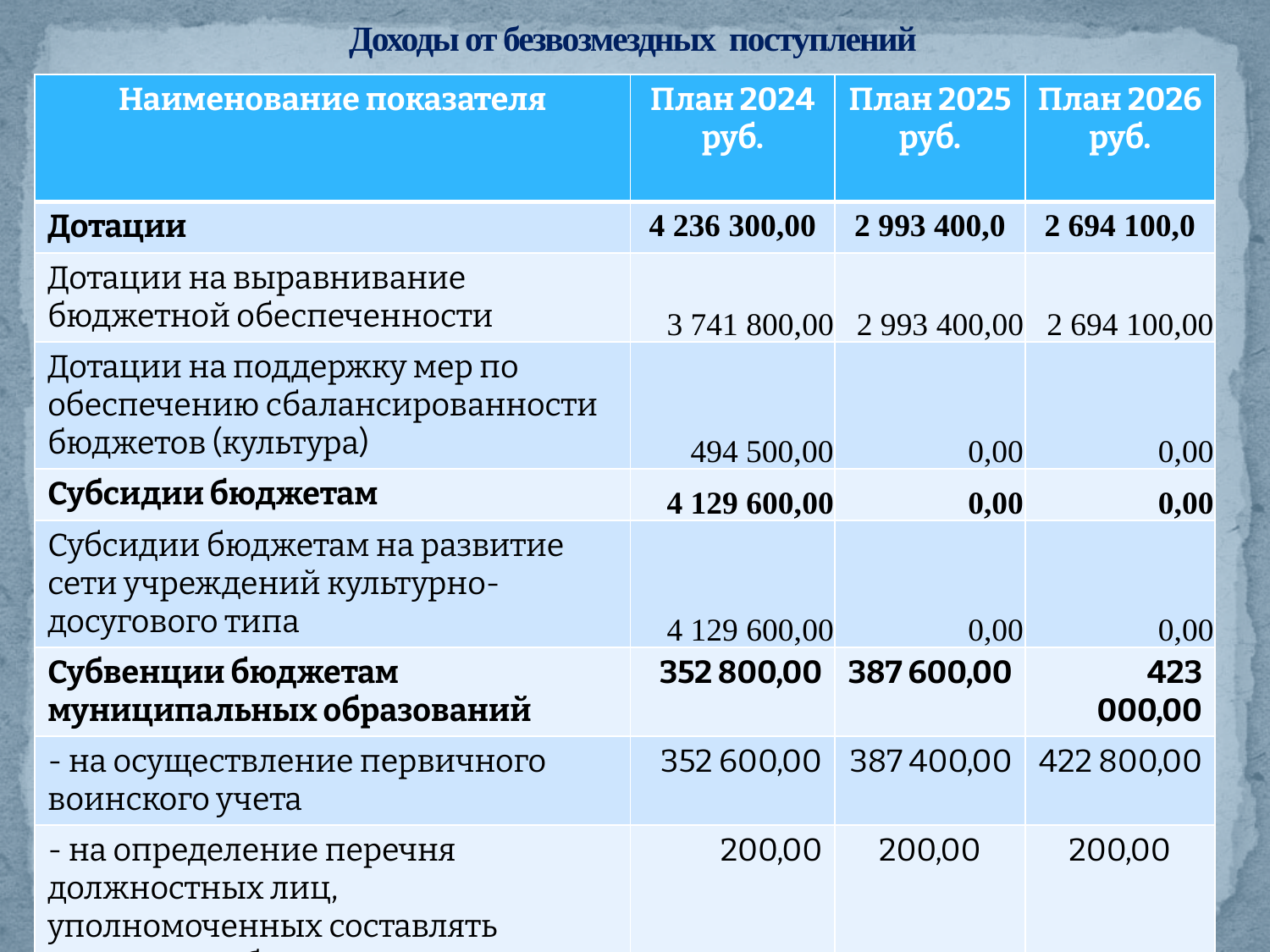

# Доходы от безвозмездных  поступлений
| Наименование показателя | План 2024 руб. | План 2025 руб. | План 2026 руб. |
| --- | --- | --- | --- |
| Дотации | 4 236 300,00 | 2 993 400,0 | 2 694 100,0 |
| Дотации на выравнивание бюджетной обеспеченности | 3 741 800,00 | 2 993 400,00 | 2 694 100,00 |
| Дотации на поддержку мер по обеспечению сбалансированности бюджетов (культура) | 494 500,00 | 0,00 | 0,00 |
| Субсидии бюджетам | 4 129 600,00 | 0,00 | 0,00 |
| Субсидии бюджетам на развитие сети учреждений культурно-досугового типа | 4 129 600,00 | 0,00 | 0,00 |
| Субвенции бюджетам муниципальных образований | 352 800,00 | 387 600,00 | 423 000,00 |
| - на осуществление первичного воинского учета | 352 600,00 | 387 400,00 | 422 800,00 |
| - на определение перечня должностных лиц, уполномоченных составлять протоколы об административных правонарушениях | 200,00 | 200,00 | 200,00 |
| Иные межбюджетные трансферты | 0,0 | 0,0 | 0,0 |
| ВСЕГО | 8 718 700,0 | 3 381 000,0 | 3 117 100,00 |